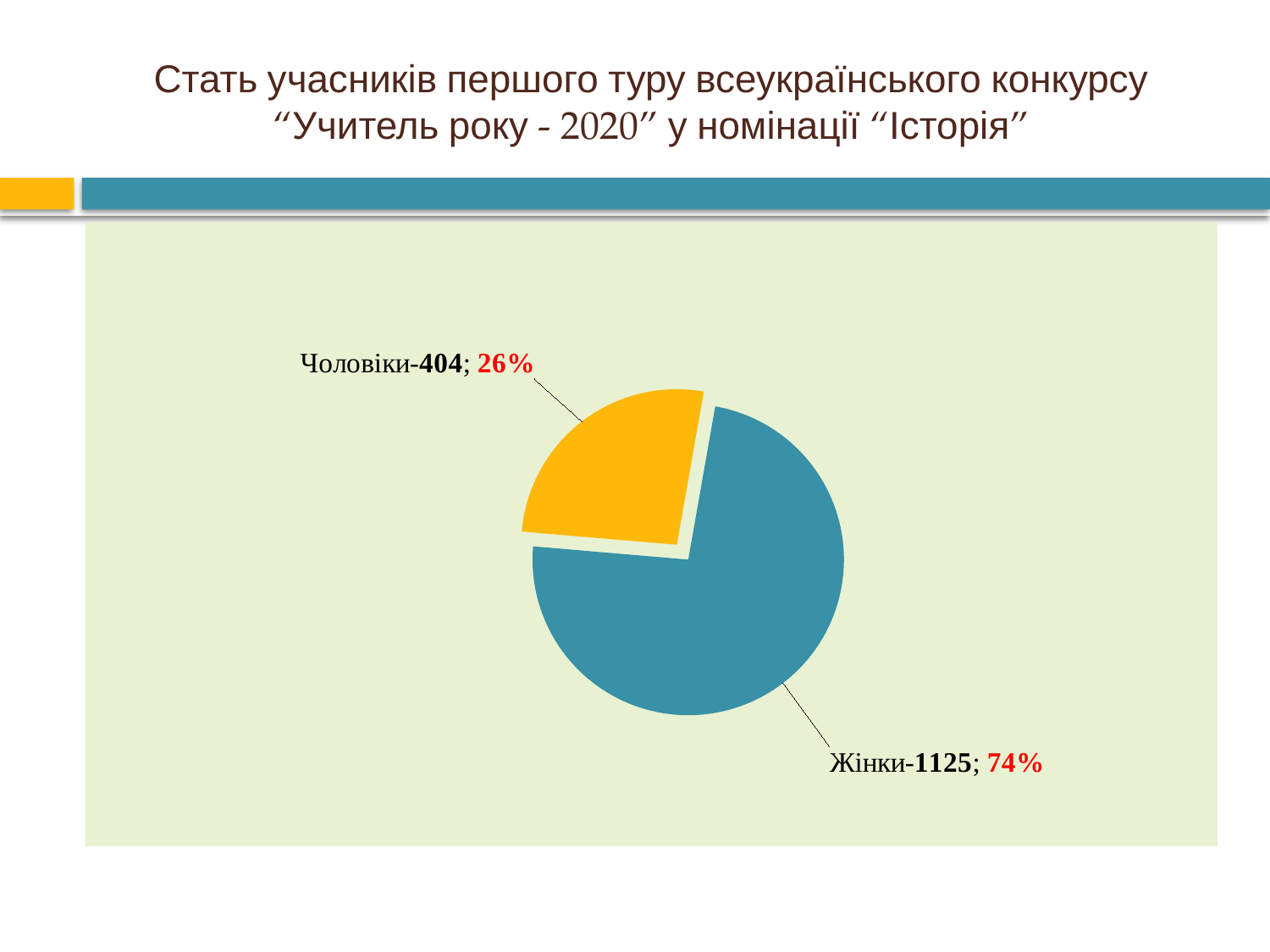

# Стать учасників першого туру всеукраїнського конкурсу “Учитель року - 2020” у номінації “Історія”

### Chart

| Category |  |
|---|---|
| Жінки | 1125.0 |
| Чоловіки | 404.0 |